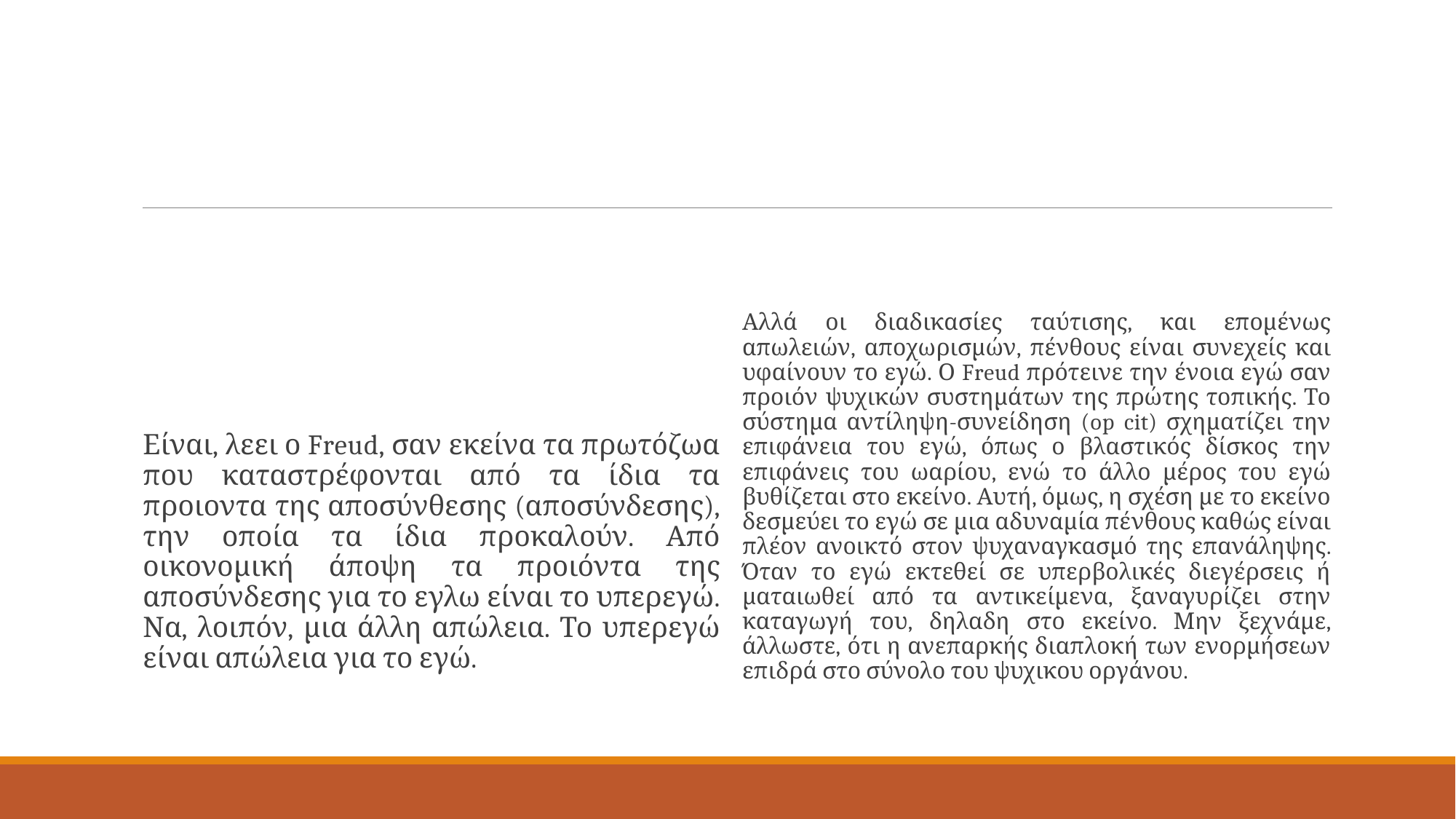

#

Είναι, λεει ο Freud, σαν εκείνα τα πρωτόζωα που καταστρέφονται από τα ίδια τα προιοντα της αποσύνθεσης (αποσύνδεσης), την οποία τα ίδια προκαλούν. Από οικονομική άποψη τα προιόντα της αποσύνδεσης για το εγλω είναι το υπερεγώ. Να, λοιπόν, μια άλλη απώλεια. Το υπερεγώ είναι απώλεια για το εγώ.

Αλλά οι διαδικασίες ταύτισης, και επομένως απωλειών, αποχωρισμών, πένθους είναι συνεχείς και υφαίνουν το εγώ. Ο Freud πρότεινε την ένοια εγώ σαν προιόν ψυχικών συστημάτων της πρώτης τοπικής. Το σύστημα αντίληψη-συνείδηση (op cit) σχηματίζει την επιφάνεια του εγώ, όπως ο βλαστικός δίσκος την επιφάνεις του ωαρίου, ενώ το άλλο μέρος του εγώ βυθίζεται στο εκείνο. Αυτή, όμως, η σχέση με το εκείνο δεσμεύει το εγώ σε μια αδυναμία πένθους καθώς είναι πλέον ανοικτό στον ψυχαναγκασμό της επανάληψης. Όταν το εγώ εκτεθεί σε υπερβολικές διεγέρσεις ή ματαιωθεί από τα αντικείμενα, ξαναγυρίζει στην καταγωγή του, δηλαδη στο εκείνο. Μην ξεχνάμε, άλλωστε, ότι η ανεπαρκής διαπλοκή των ενορμήσεων επιδρά στο σύνολο του ψυχικου οργάνου.